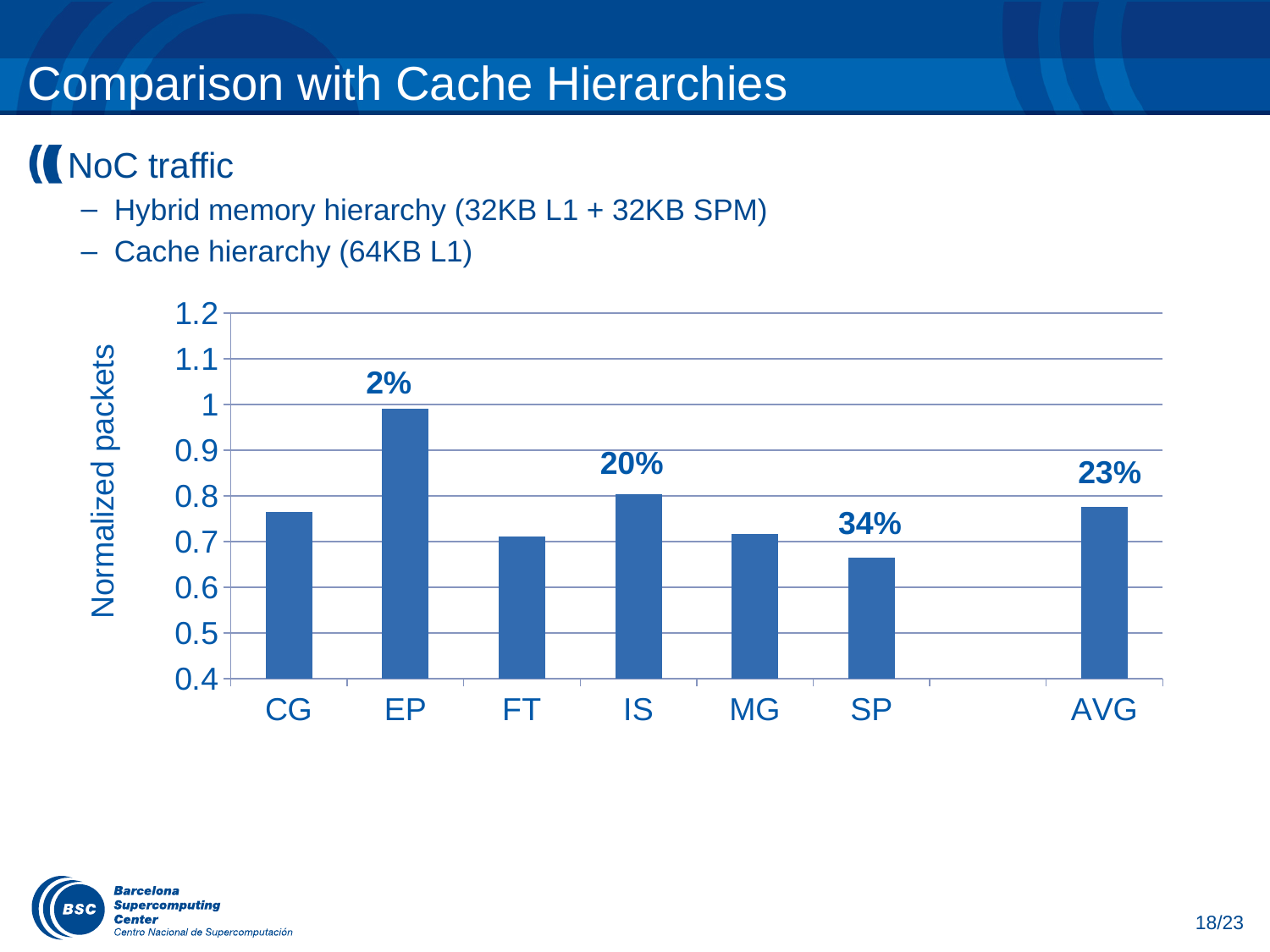

# Comparison with Cache Hierarchies
NoC traffic
Hybrid memory hierarchy (32KB L1 + 32KB SPM)
Cache hierarchy (64KB L1)

### Chart

| Category |  |
|---|---|
| CG | 0.764 |
| EP | 0.99 |
| FT | 0.711 |
| IS | 0.804 |
| MG | 0.717 |
| SP | 0.664 |
|  | 0.0 |
| AVG | 0.775 |
2%
20%
23%
34%
18/23